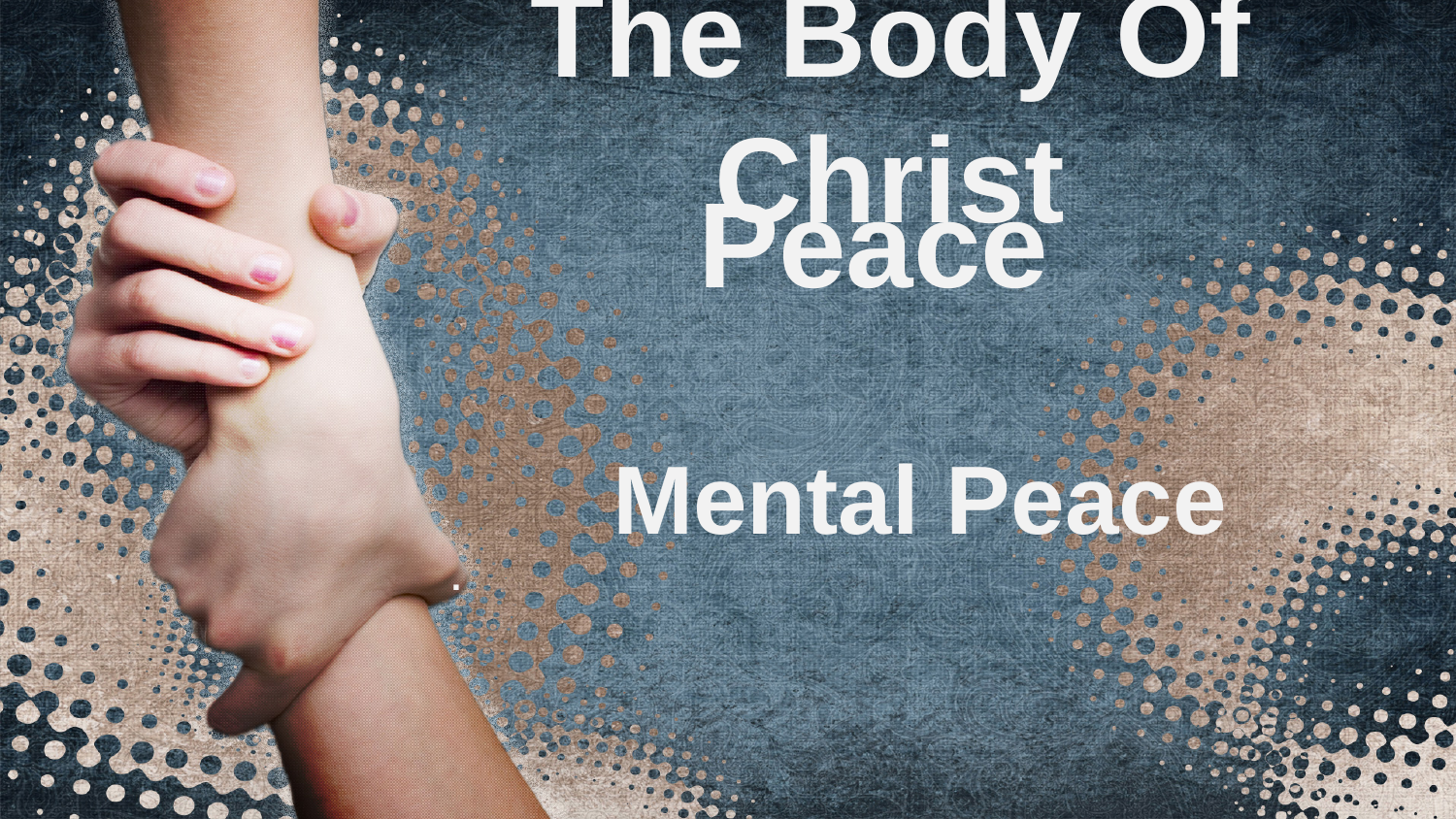

# The Body Of Christ
        Peace

      Mental Peace
.